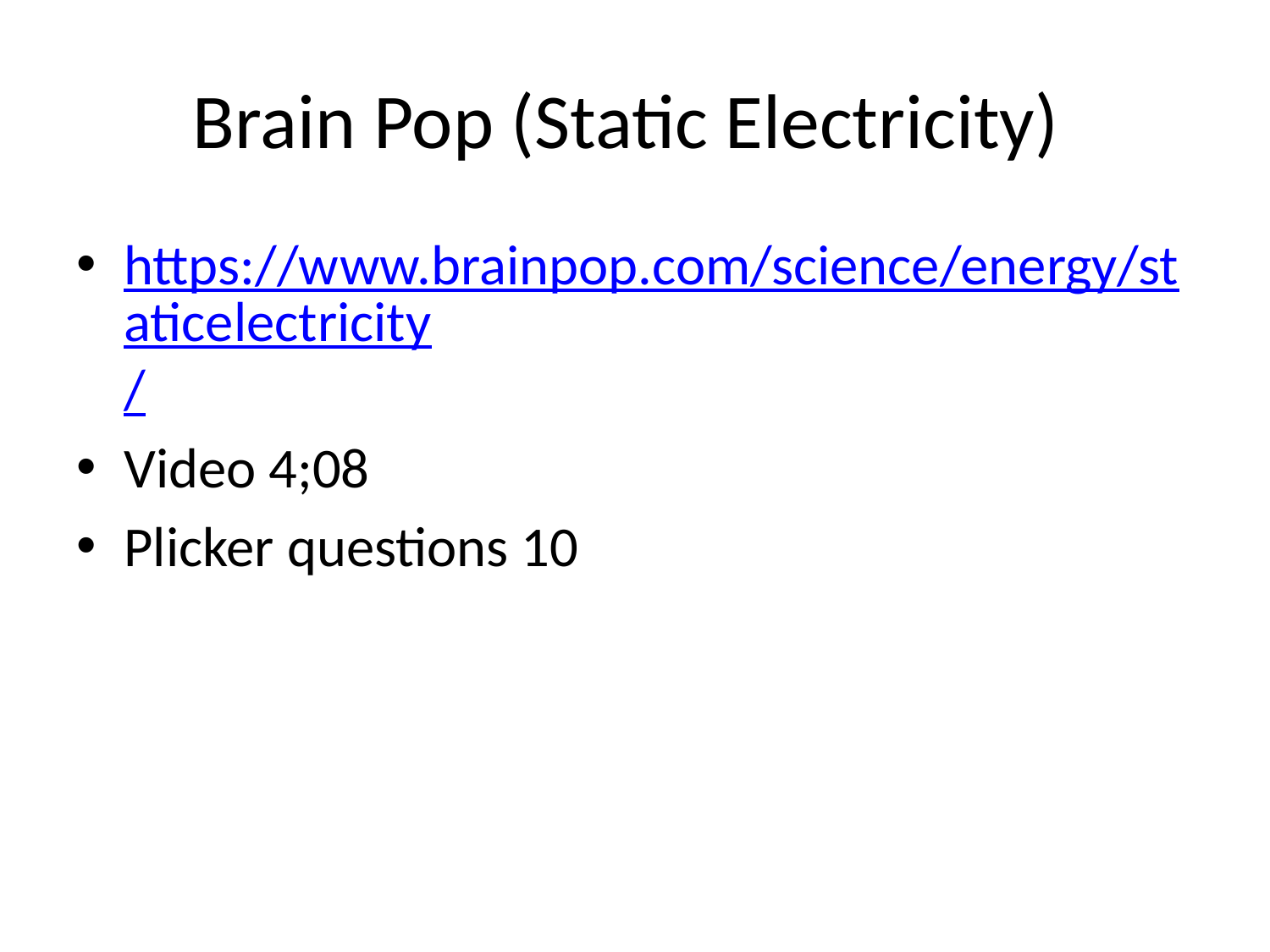

# Brain Pop (Static Electricity)
https://www.brainpop.com/science/energy/staticelectricity/
Video 4;08
Plicker questions 10